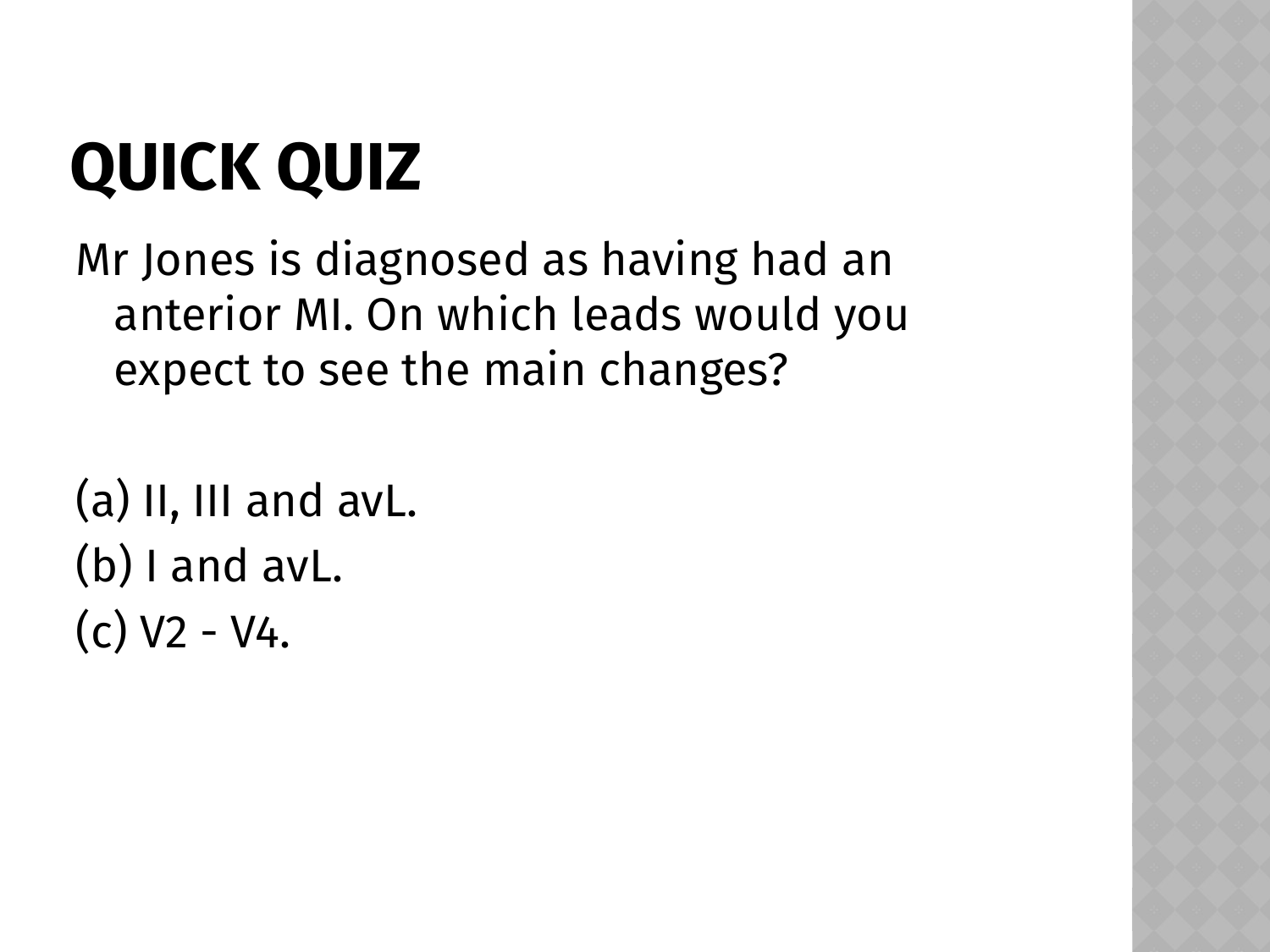

# Quick Quiz
Mr Jones is diagnosed as having had an anterior MI. On which leads would you expect to see the main changes?

(a) II, III and avL.
(b) I and avL.
(c) V2 - V4.